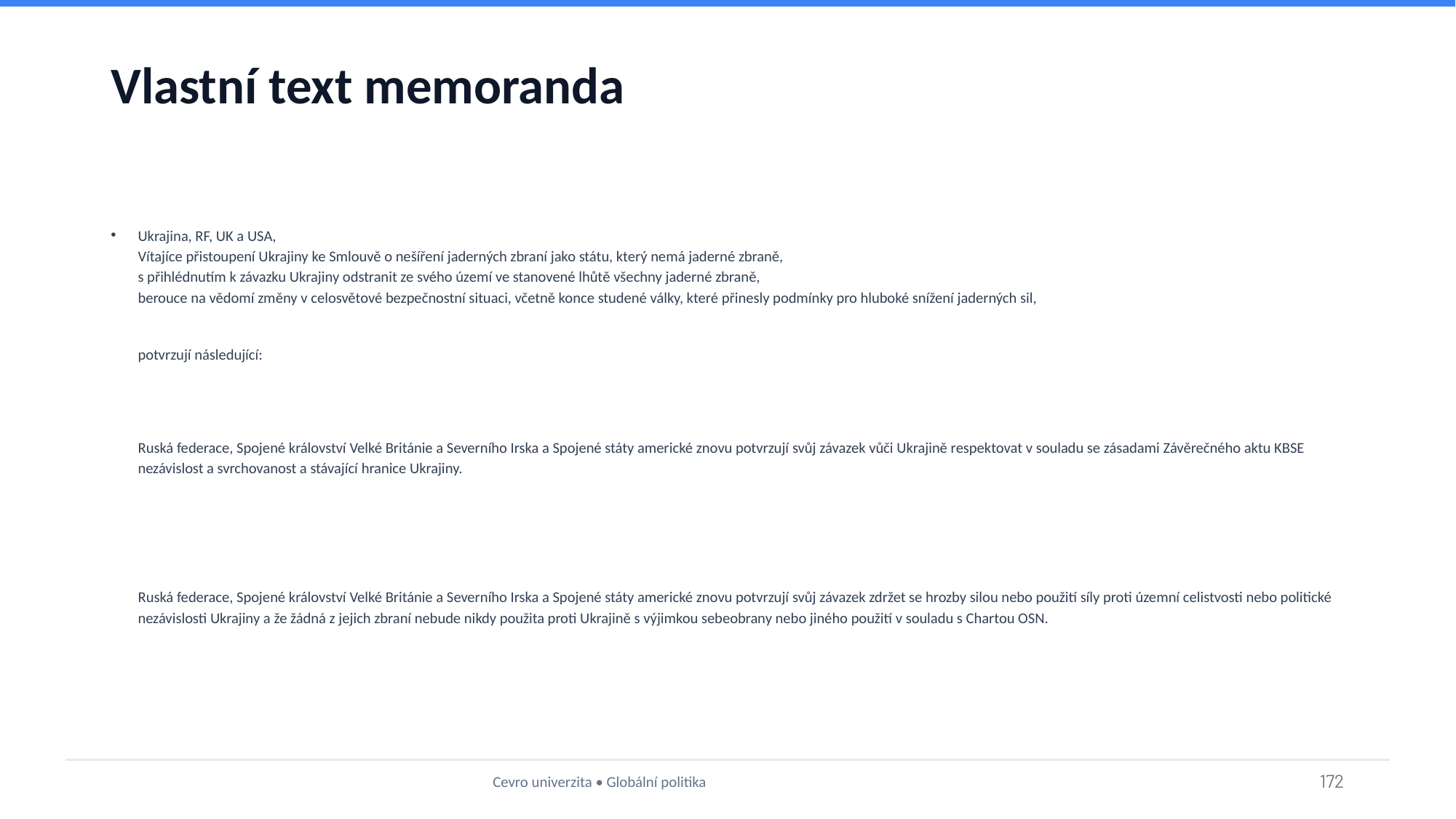

# Vlastní text memoranda
Ukrajina, RF, UK a USA,
Vítajíce přistoupení Ukrajiny ke Smlouvě o nešíření jaderných zbraní jako státu, který nemá jaderné zbraně,
s přihlédnutím k závazku Ukrajiny odstranit ze svého území ve stanovené lhůtě všechny jaderné zbraně,
berouce na vědomí změny v celosvětové bezpečnostní situaci, včetně konce studené války, které přinesly podmínky pro hluboké snížení jaderných sil,
potvrzují následující:
Ruská federace, Spojené království Velké Británie a Severního Irska a Spojené státy americké znovu potvrzují svůj závazek vůči Ukrajině respektovat v souladu se zásadami Závěrečného aktu KBSE nezávislost a svrchovanost a stávající hranice Ukrajiny.
Ruská federace, Spojené království Velké Británie a Severního Irska a Spojené státy americké znovu potvrzují svůj závazek zdržet se hrozby silou nebo použití síly proti územní celistvosti nebo politické nezávislosti Ukrajiny a že žádná z jejich zbraní nebude nikdy použita proti Ukrajině s výjimkou sebeobrany nebo jiného použití v souladu s Chartou OSN.

Cevro univerzita • Globální politika
172